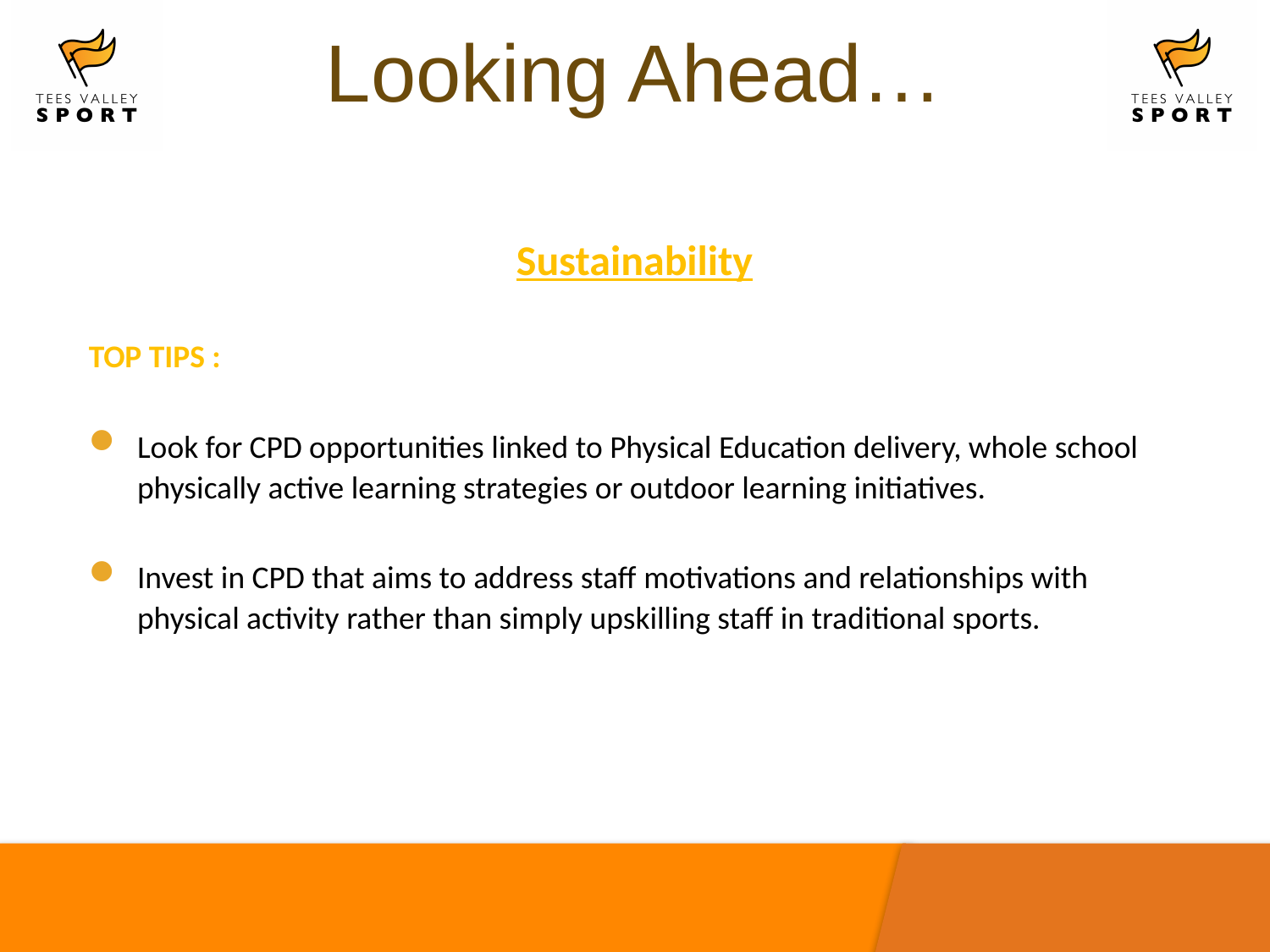

# Looking Ahead…
Sustainability
TOP TIPS :
Look for CPD opportunities linked to Physical Education delivery, whole school physically active learning strategies or outdoor learning initiatives.
Invest in CPD that aims to address staff motivations and relationships with physical activity rather than simply upskilling staff in traditional sports.